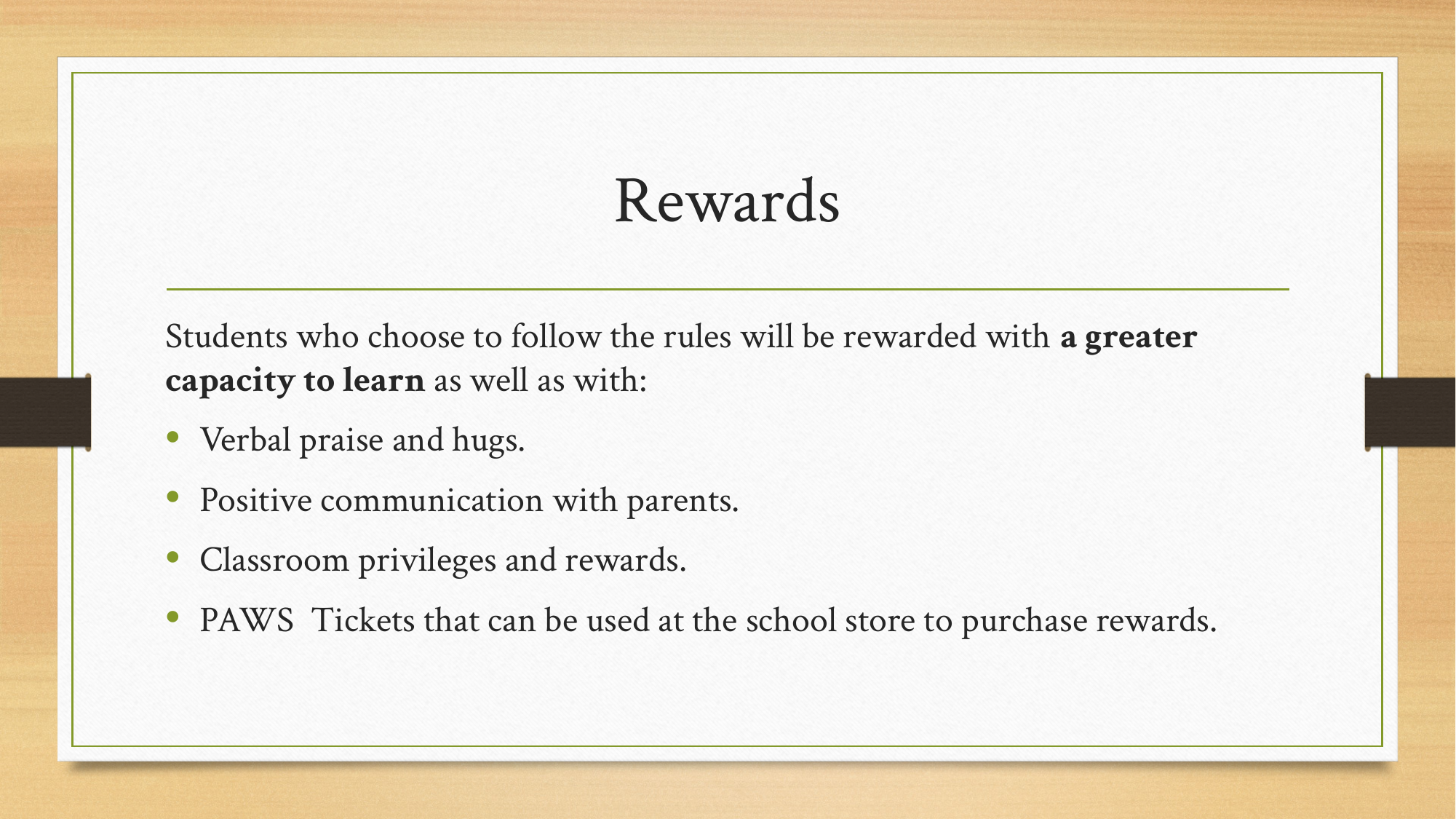

# Rewards
Students who choose to follow the rules will be rewarded with a greater capacity to learn as well as with:
Verbal praise and hugs.
Positive communication with parents.
Classroom privileges and rewards.
PAWS  Tickets that can be used at the school store to purchase rewards.